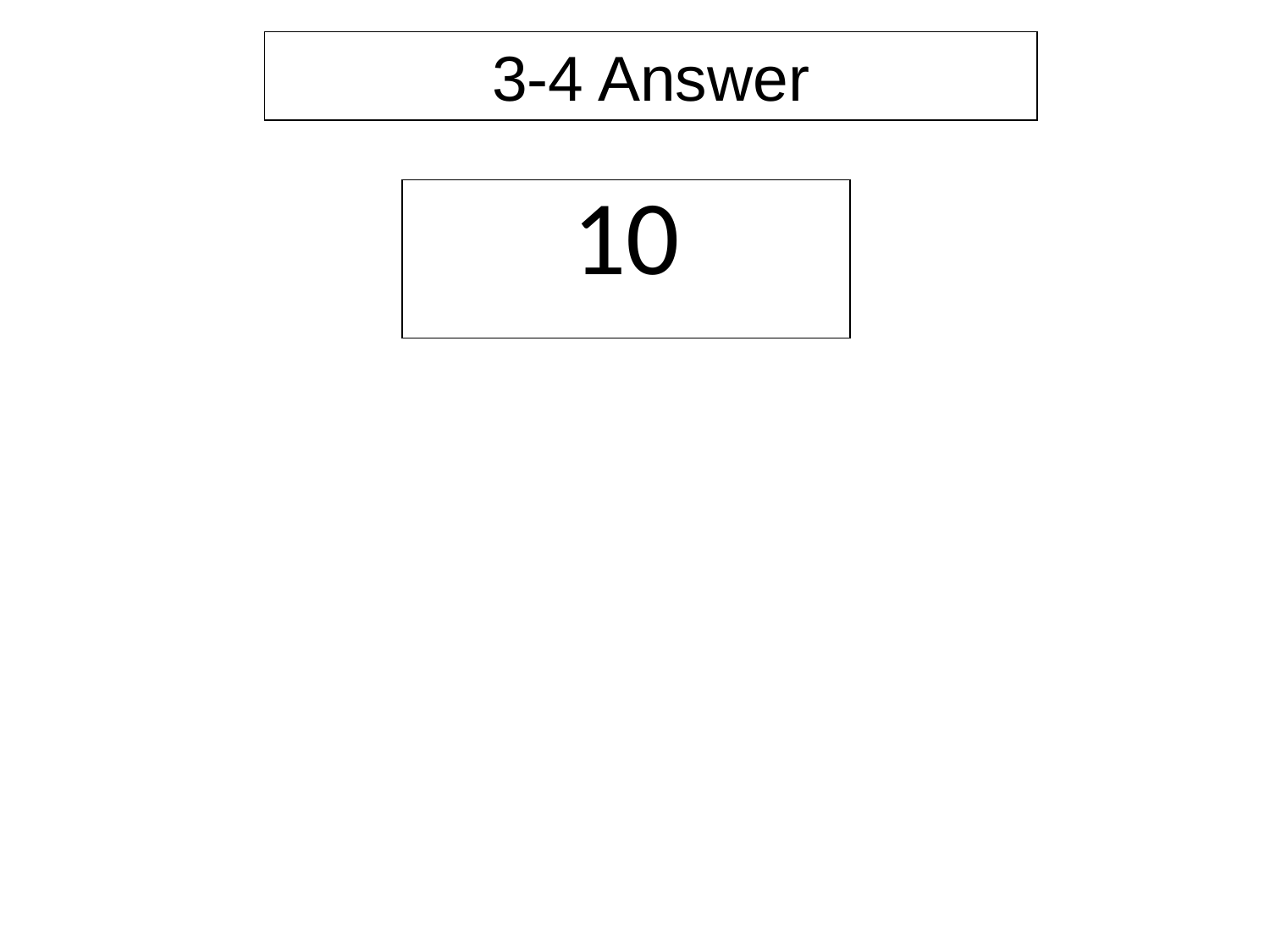

3-4 Answer
| 10 |
| --- |